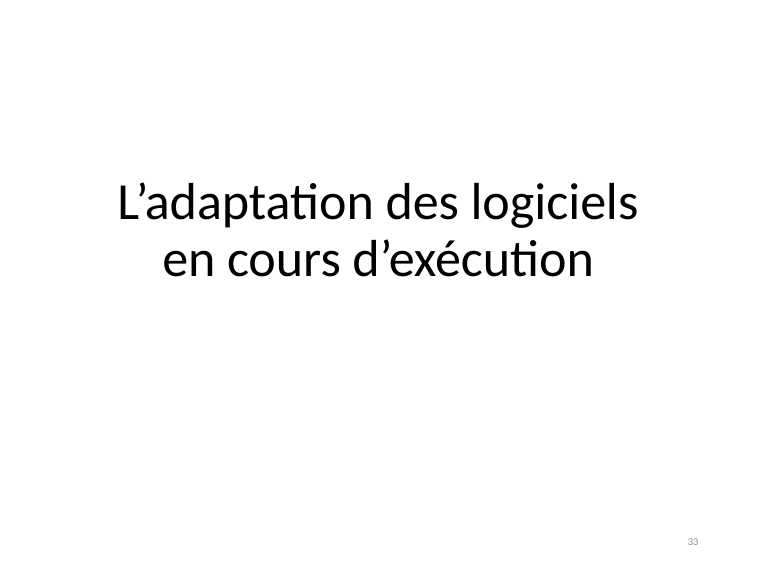

# L’adaptation des logiciels en cours d’exécution

33